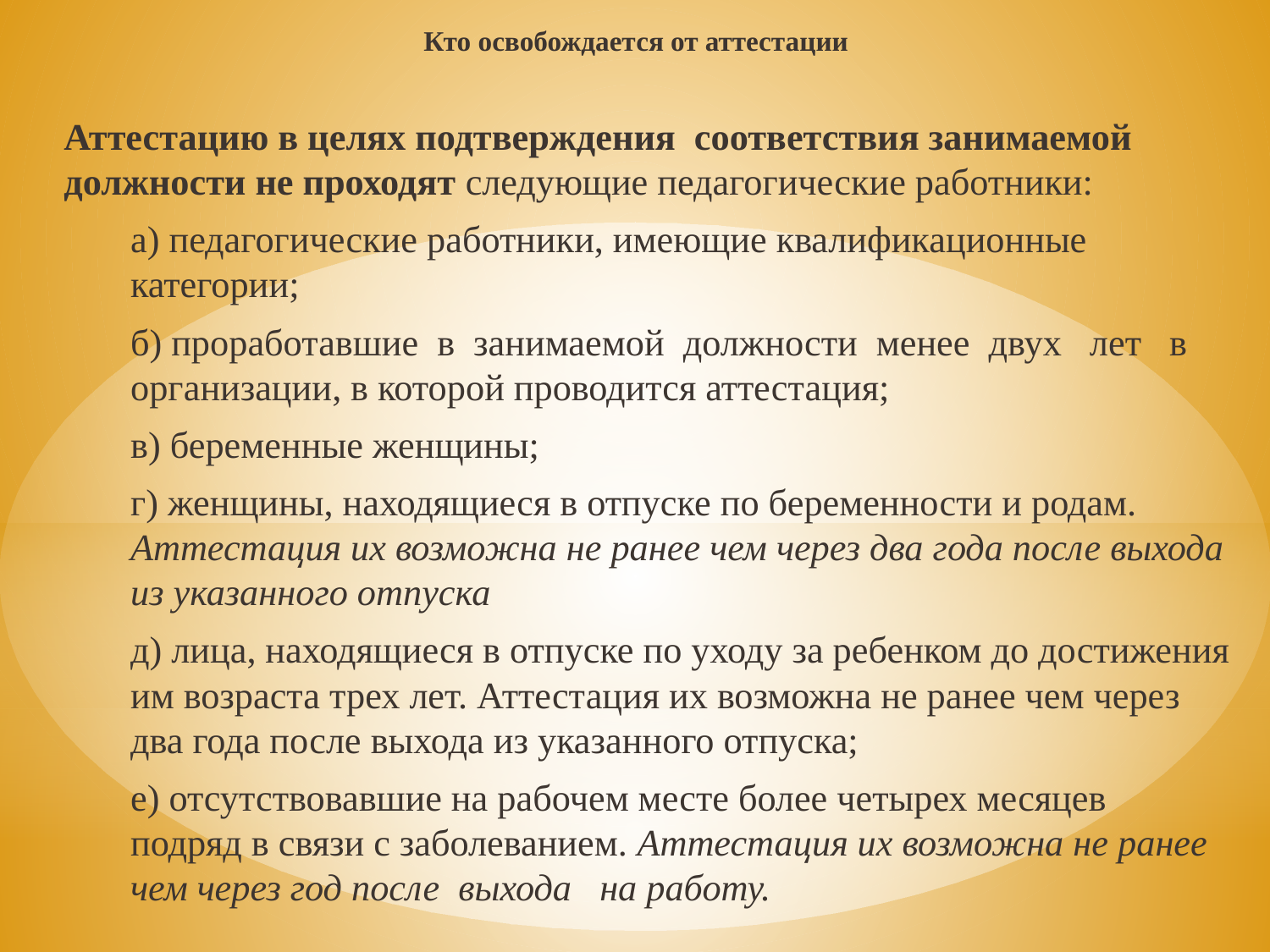

# Кто освобождается от аттестации
Аттестацию в целях подтверждения  соответствия занимаемой должности не проходят следующие педагогические работники:
а) педагогические работники, имеющие квалификационные категории;
б) проработавшие  в  занимаемой  должности  менее  двух   лет   в организации, в которой проводится аттестация;
в) беременные женщины;
г) женщины, находящиеся в отпуске по беременности и родам. Аттестация их возможна не ранее чем через два года после выхода из указанного отпуска
д) лица, находящиеся в отпуске по уходу за ребенком до достижения им возраста трех лет. Аттестация их возможна не ранее чем через два года после выхода из указанного отпуска;
е) отсутствовавшие на рабочем месте более четырех месяцев подряд в связи с заболеванием. Аттестация их возможна не ранее чем через год после  выхода   на работу.